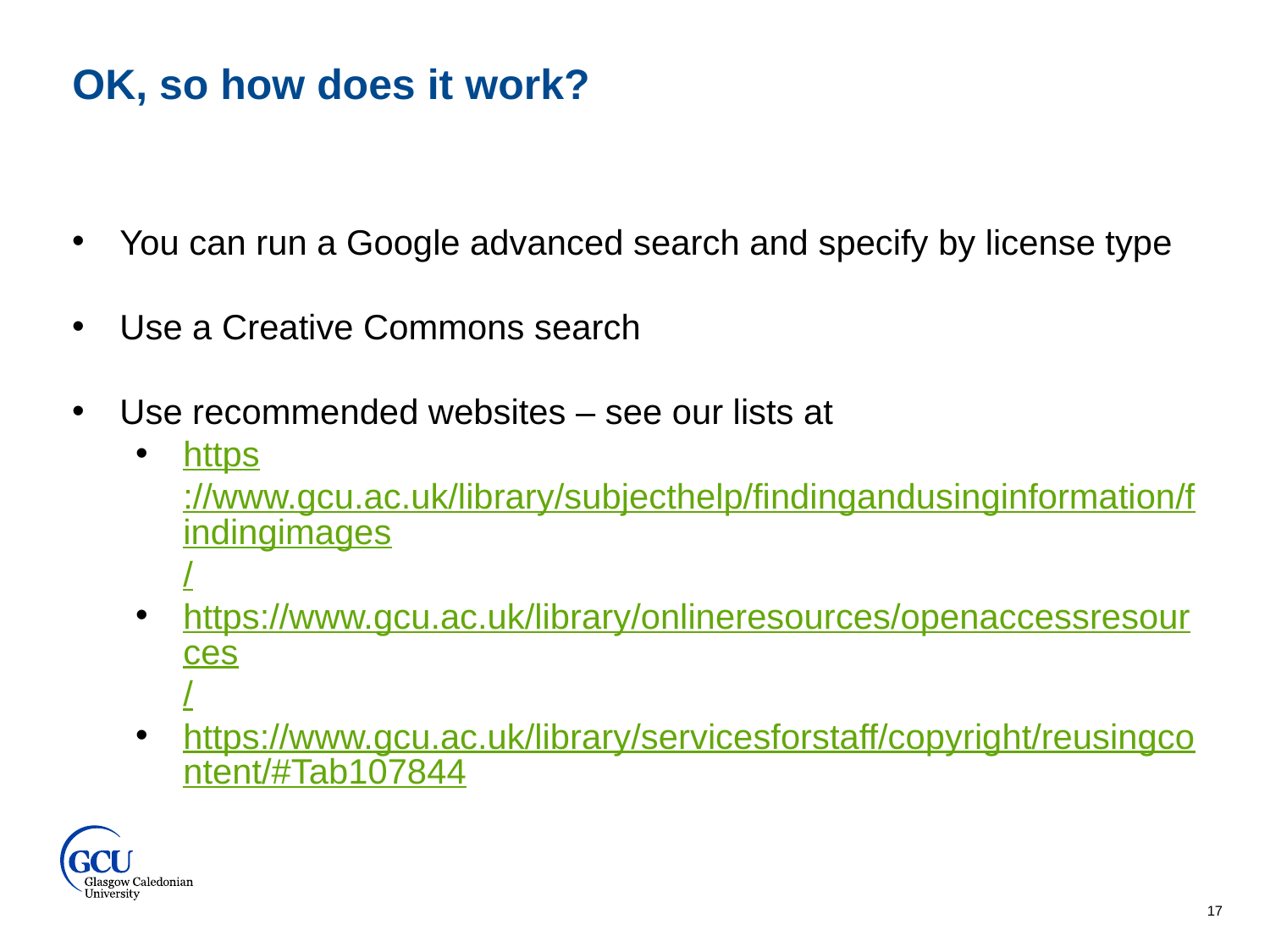

OK, so how does it work?
You can run a Google advanced search and specify by license type
Use a Creative Commons search
Use recommended websites – see our lists at
https://www.gcu.ac.uk/library/subjecthelp/findingandusinginformation/findingimages/
https://www.gcu.ac.uk/library/onlineresources/openaccessresources/
https://www.gcu.ac.uk/library/servicesforstaff/copyright/reusingcontent/#Tab107844